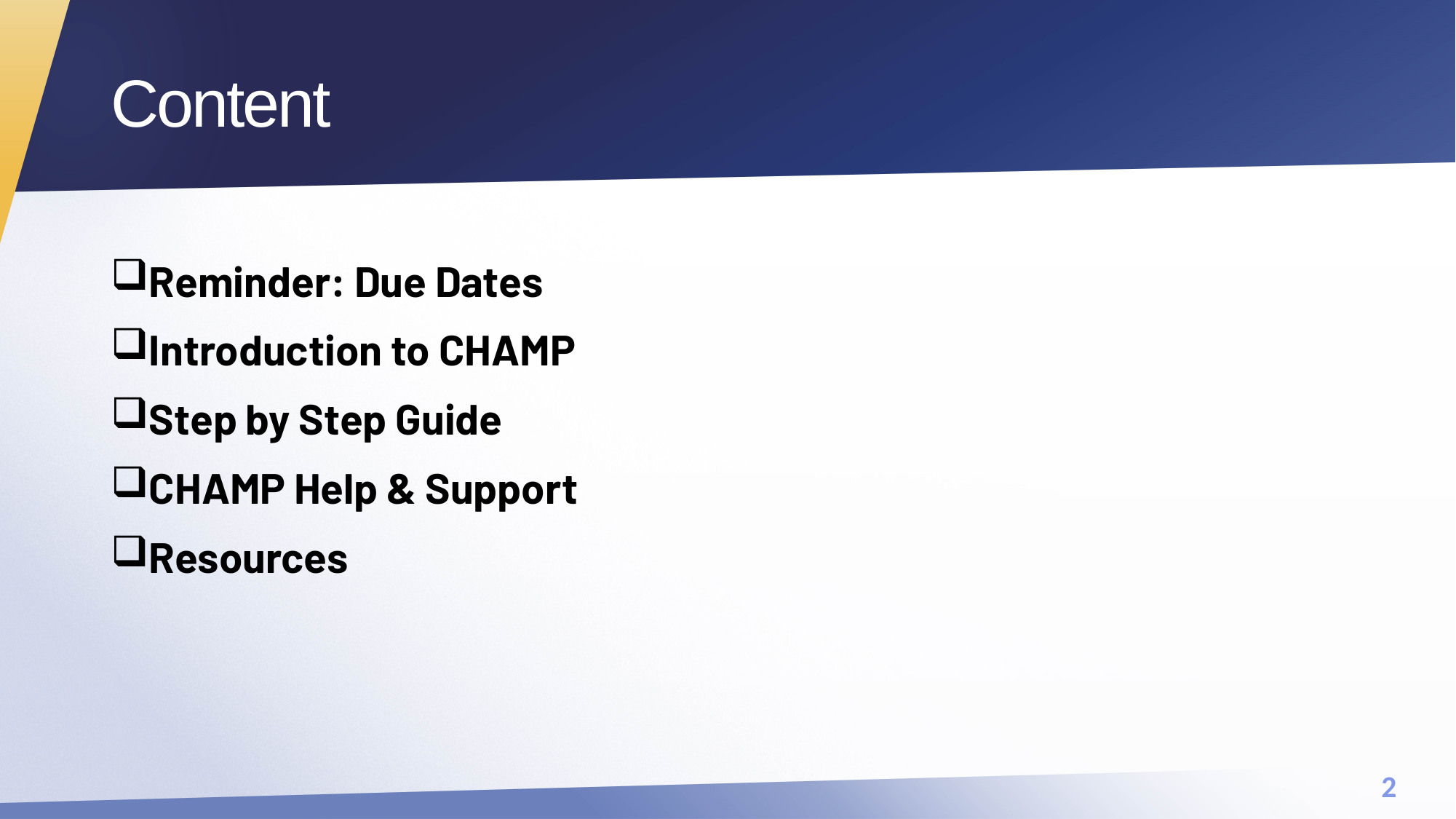

# Content
Reminder: Due Dates
Introduction to CHAMP
Step by Step Guide
CHAMP Help & Support
Resources